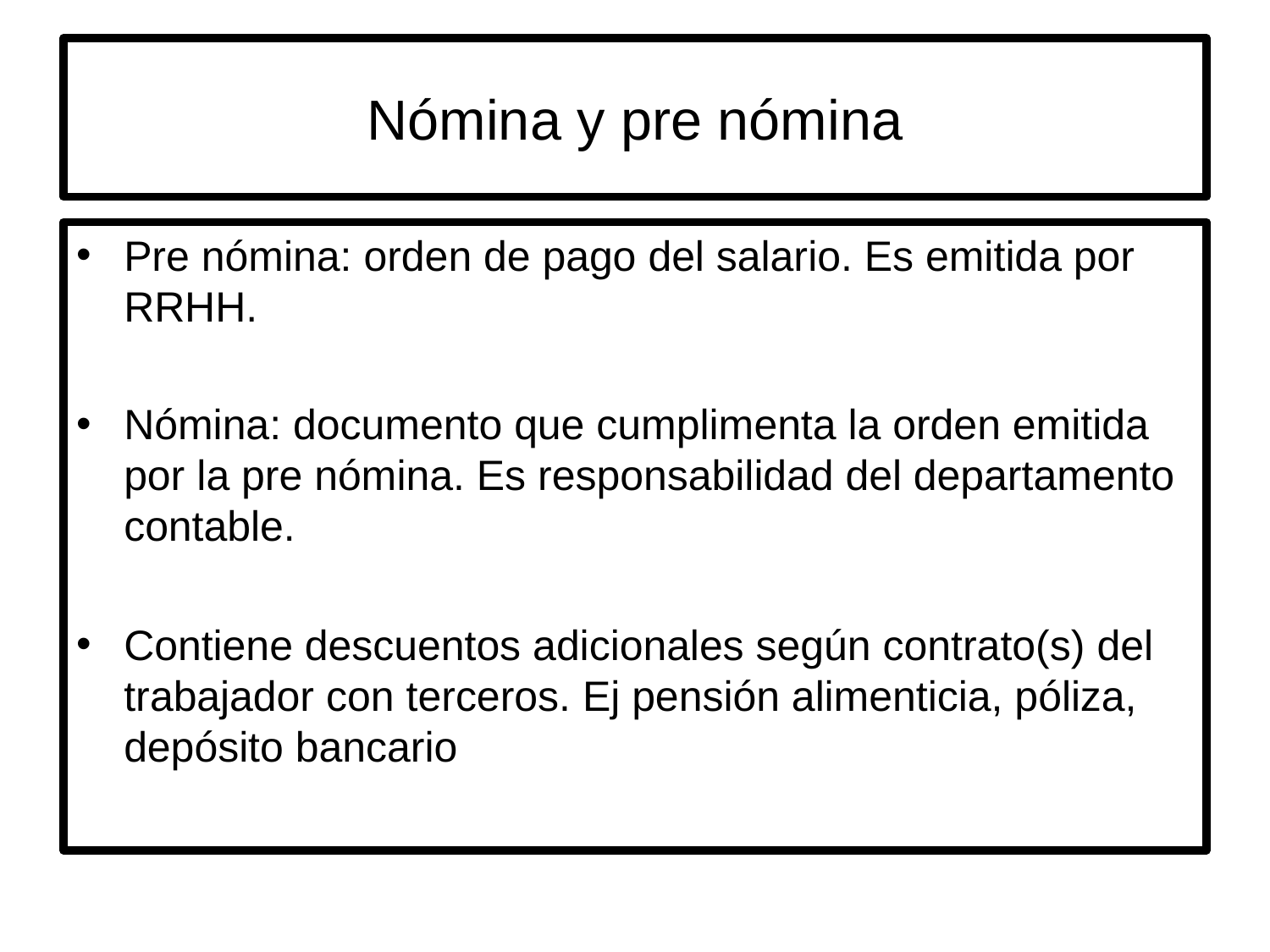

# Nómina y pre nómina
Pre nómina: orden de pago del salario. Es emitida por RRHH.

Nómina: documento que cumplimenta la orden emitida por la pre nómina. Es responsabilidad del departamento contable.

Contiene descuentos adicionales según contrato(s) del trabajador con terceros. Ej pensión alimenticia, póliza, depósito bancario